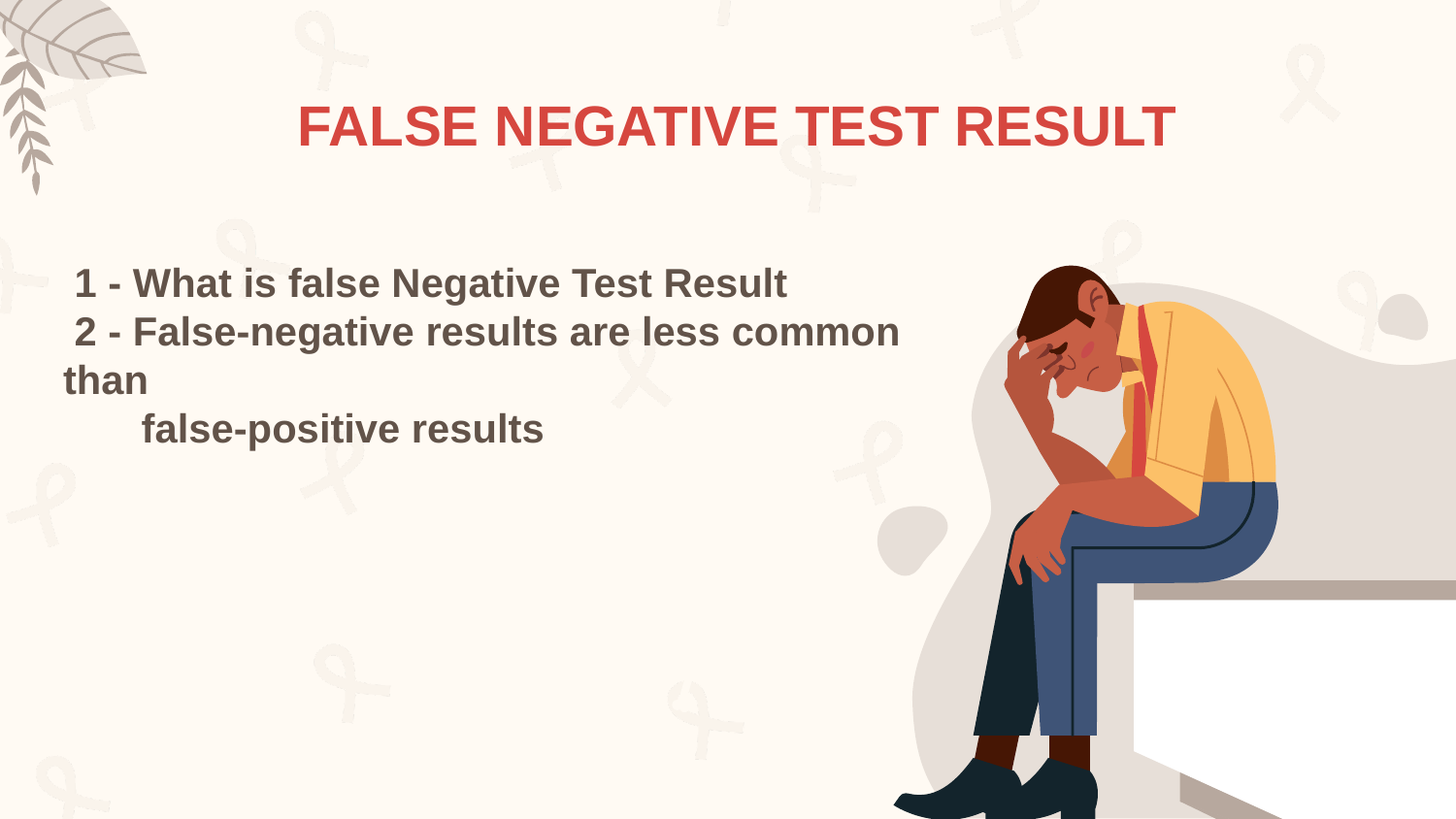

# FALSE NEGATIVE TEST RESULT
 1 - What is false Negative Test Result
 2 - False-negative results are less common than
       false-positive results